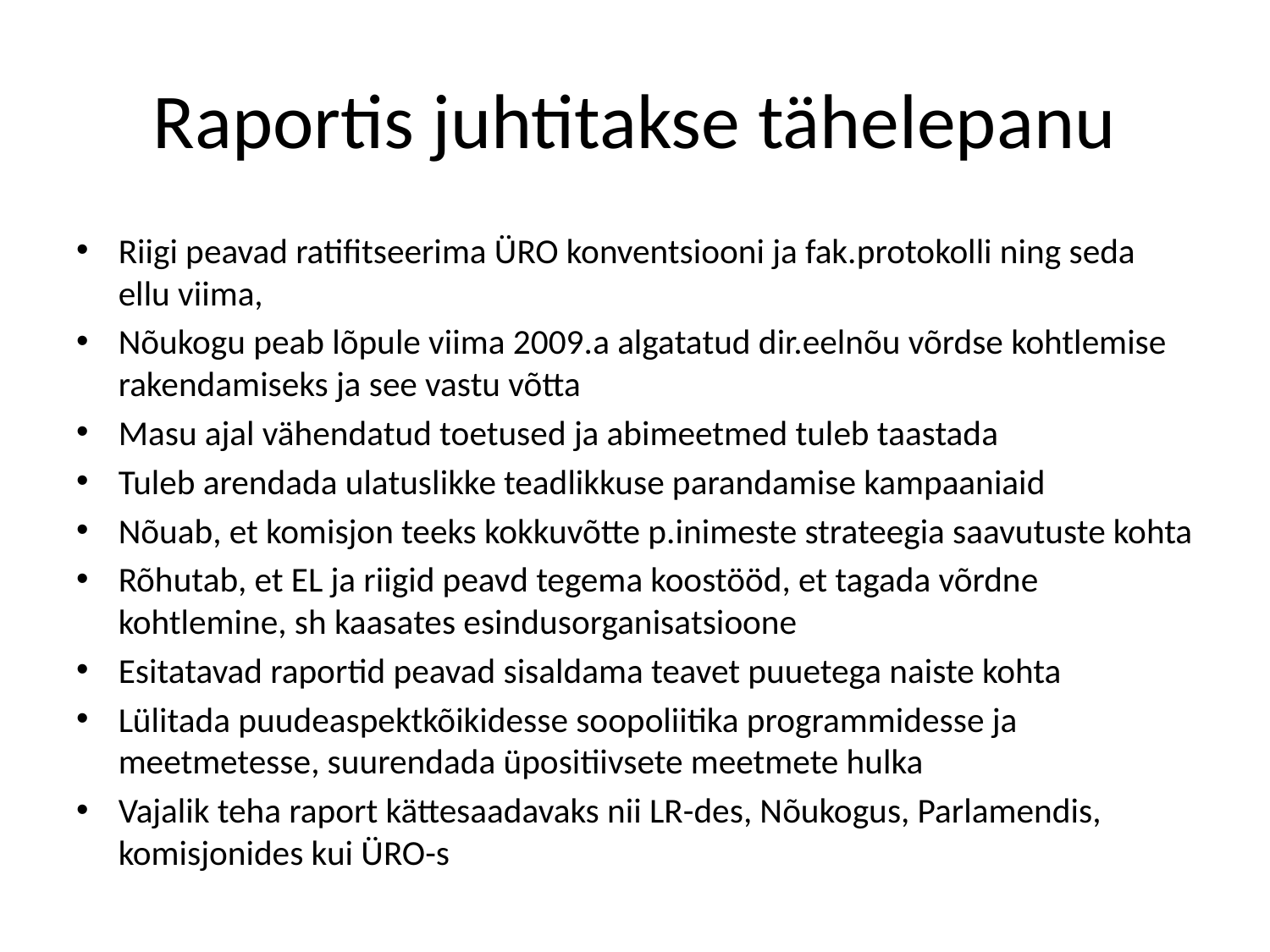

# Raportis juhtitakse tähelepanu
Riigi peavad ratifitseerima ÜRO konventsiooni ja fak.protokolli ning seda ellu viima,
Nõukogu peab lõpule viima 2009.a algatatud dir.eelnõu võrdse kohtlemise rakendamiseks ja see vastu võtta
Masu ajal vähendatud toetused ja abimeetmed tuleb taastada
Tuleb arendada ulatuslikke teadlikkuse parandamise kampaaniaid
Nõuab, et komisjon teeks kokkuvõtte p.inimeste strateegia saavutuste kohta
Rõhutab, et EL ja riigid peavd tegema koostööd, et tagada võrdne kohtlemine, sh kaasates esindusorganisatsioone
Esitatavad raportid peavad sisaldama teavet puuetega naiste kohta
Lülitada puudeaspektkõikidesse soopoliitika programmidesse ja meetmetesse, suurendada üpositiivsete meetmete hulka
Vajalik teha raport kättesaadavaks nii LR-des, Nõukogus, Parlamendis, komisjonides kui ÜRO-s